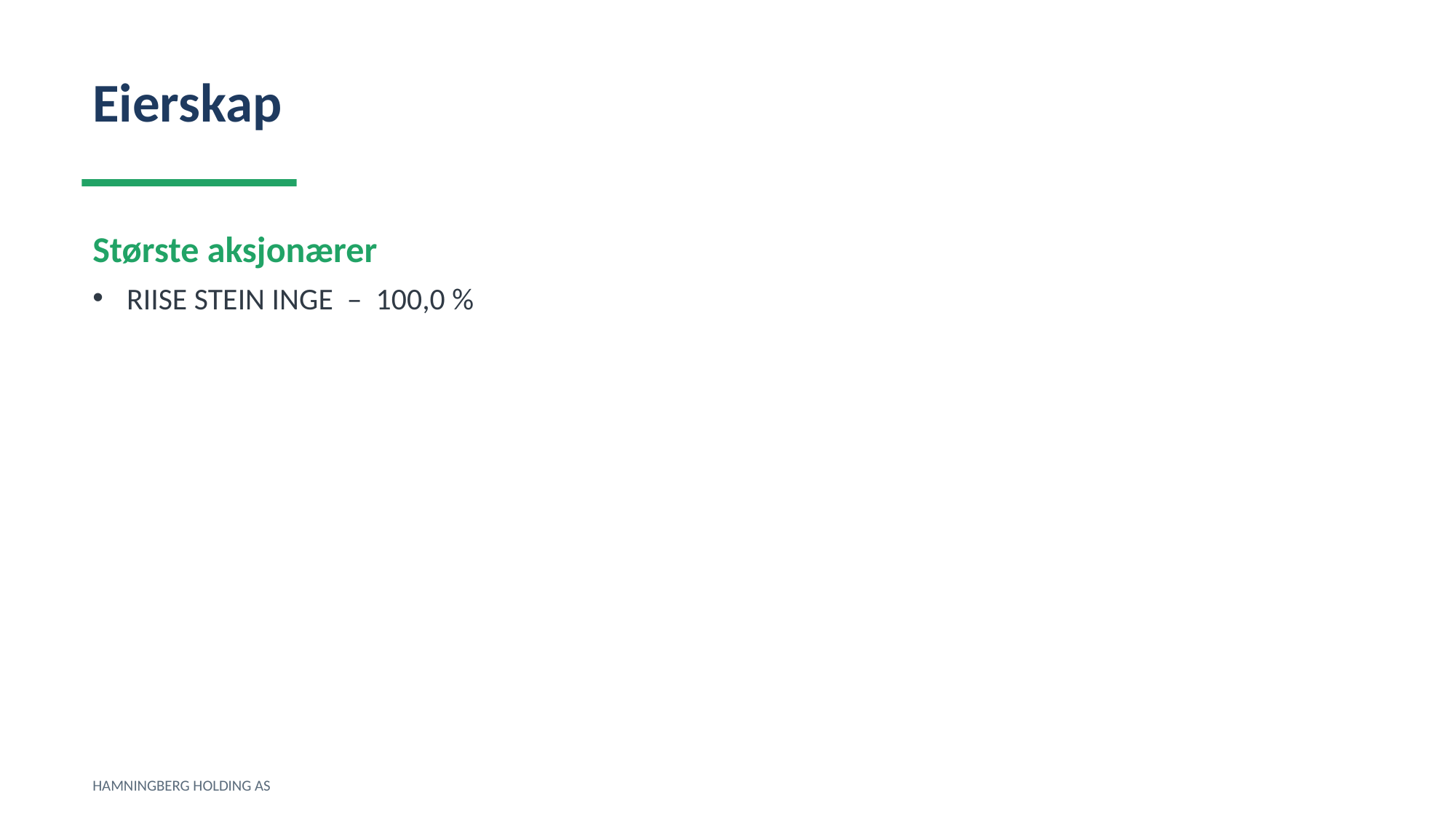

Eierskap

Største aksjonærer
RIISE STEIN INGE  –  100,0 %
HAMNINGBERG HOLDING AS